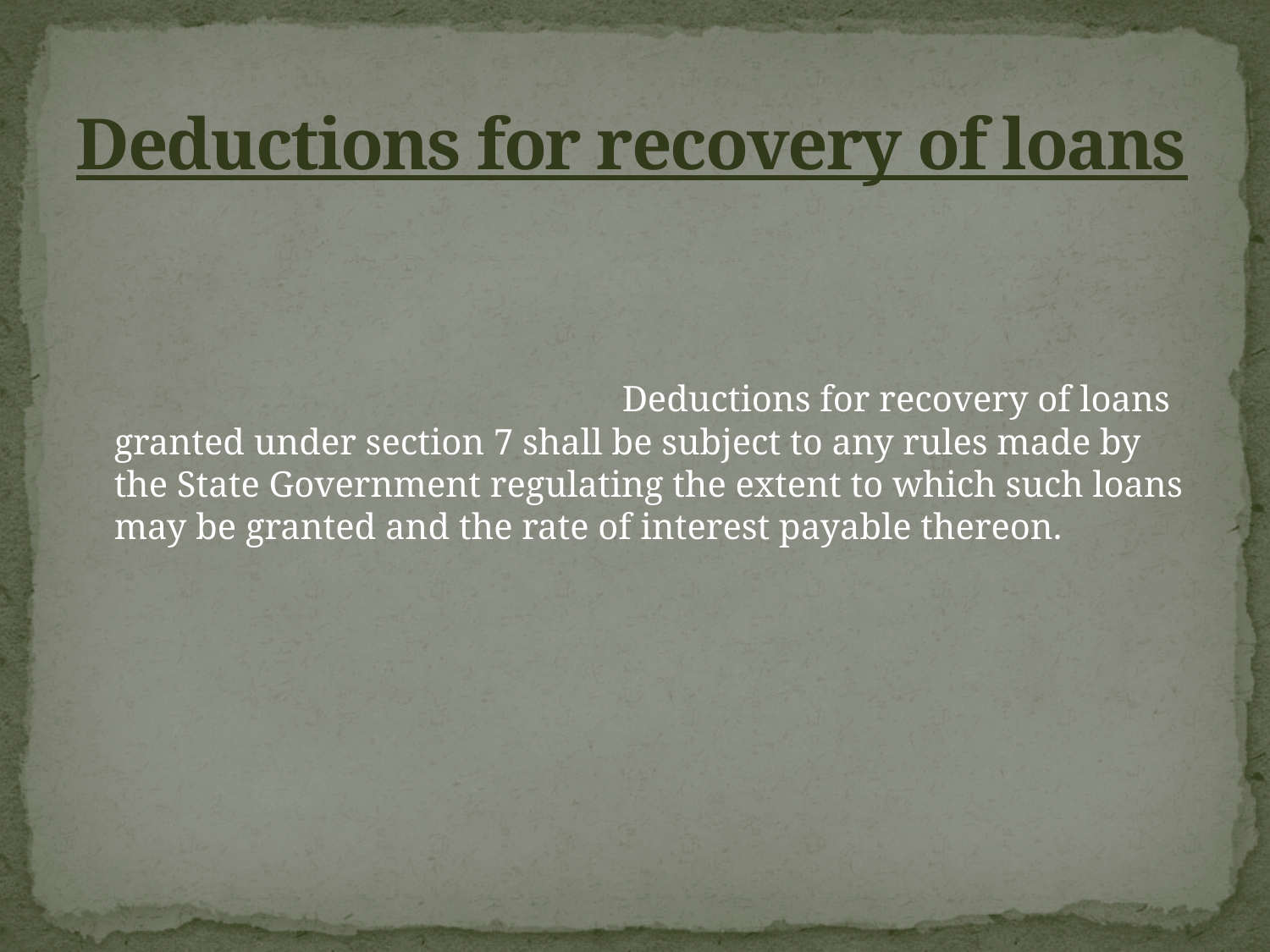

# Deductions for recovery of loans

					Deductions for recovery of loans granted under section 7 shall be subject to any rules made by the State Government regulating the extent to which such loans may be granted and the rate of interest payable thereon.